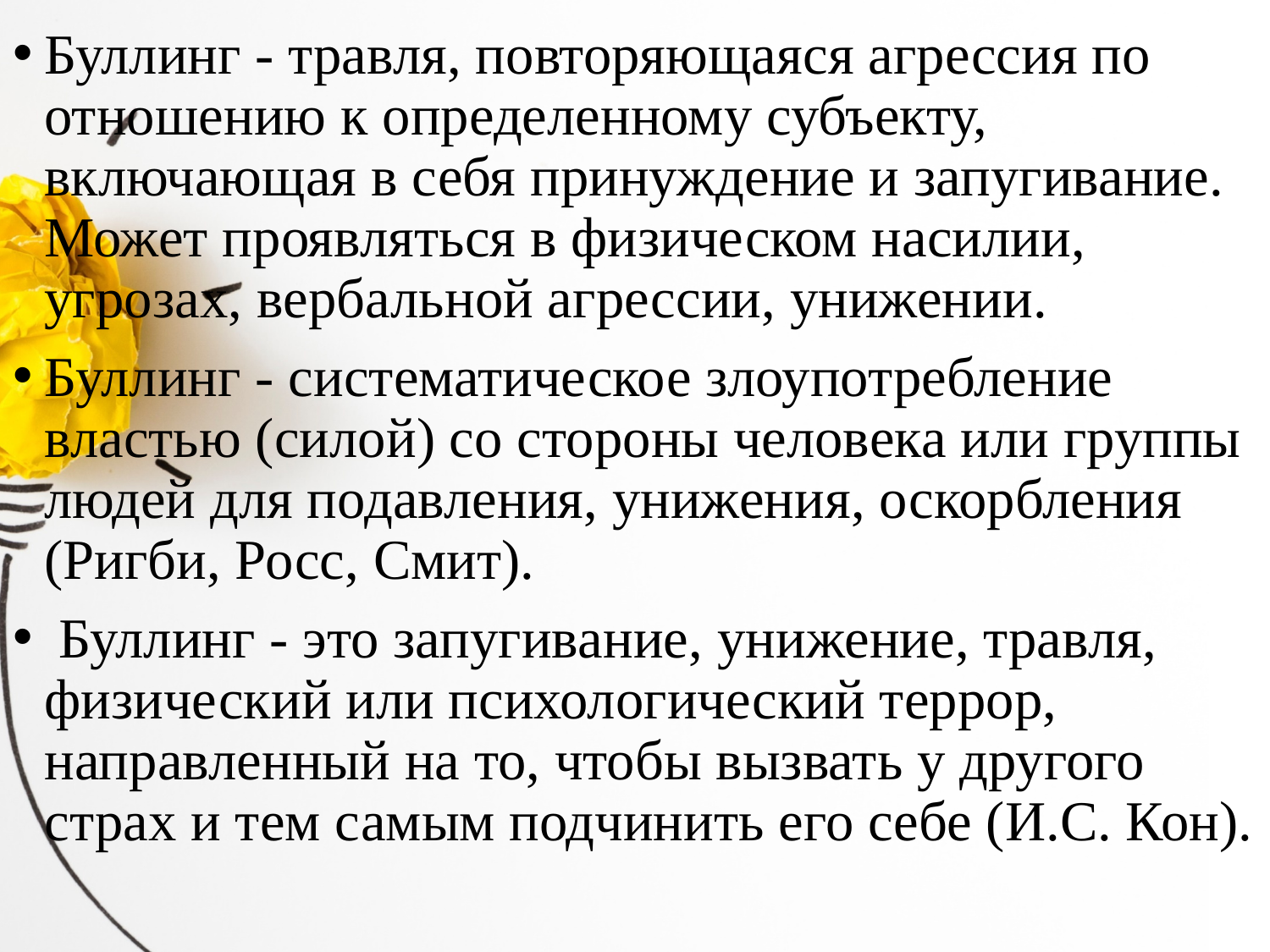

Буллинг - травля, повторяющаяся агрессия по отношению к определенному субъекту, включающая в себя принуждение и запугивание. Может проявляться в физическом насилии, угрозах, вербальной агрессии, унижении.
Буллинг - систематическое злоупотребление властью (силой) со стороны человека или группы людей для подавления, унижения, оскорбления (Ригби, Росс, Смит).
 Буллинг - это запугивание, унижение, травля, физический или психологический террор, направленный на то, чтобы вызвать у другого страх и тем самым подчинить его себе (И.С. Кон).